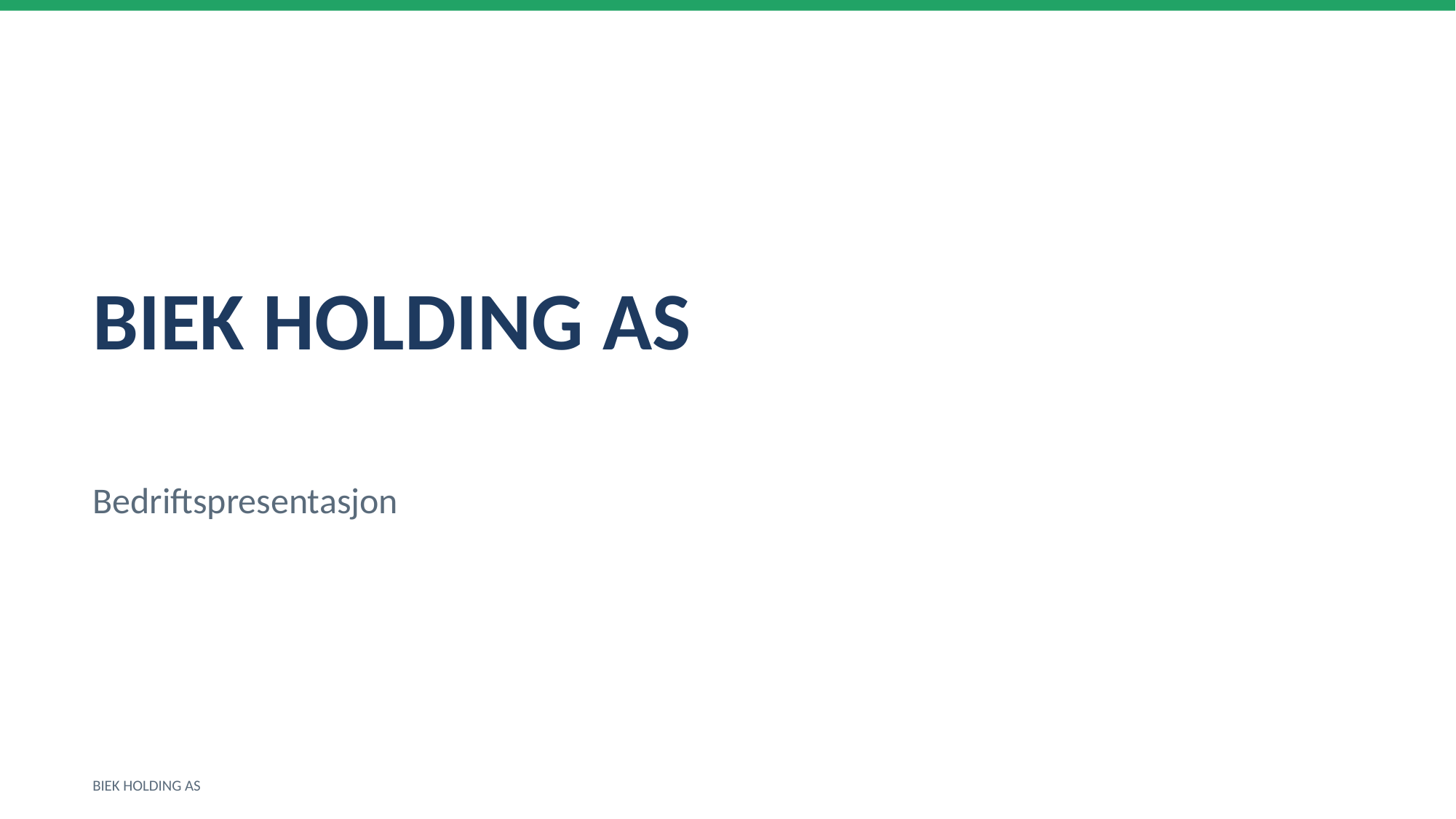

BIEK HOLDING AS
Bedriftspresentasjon
BIEK HOLDING AS